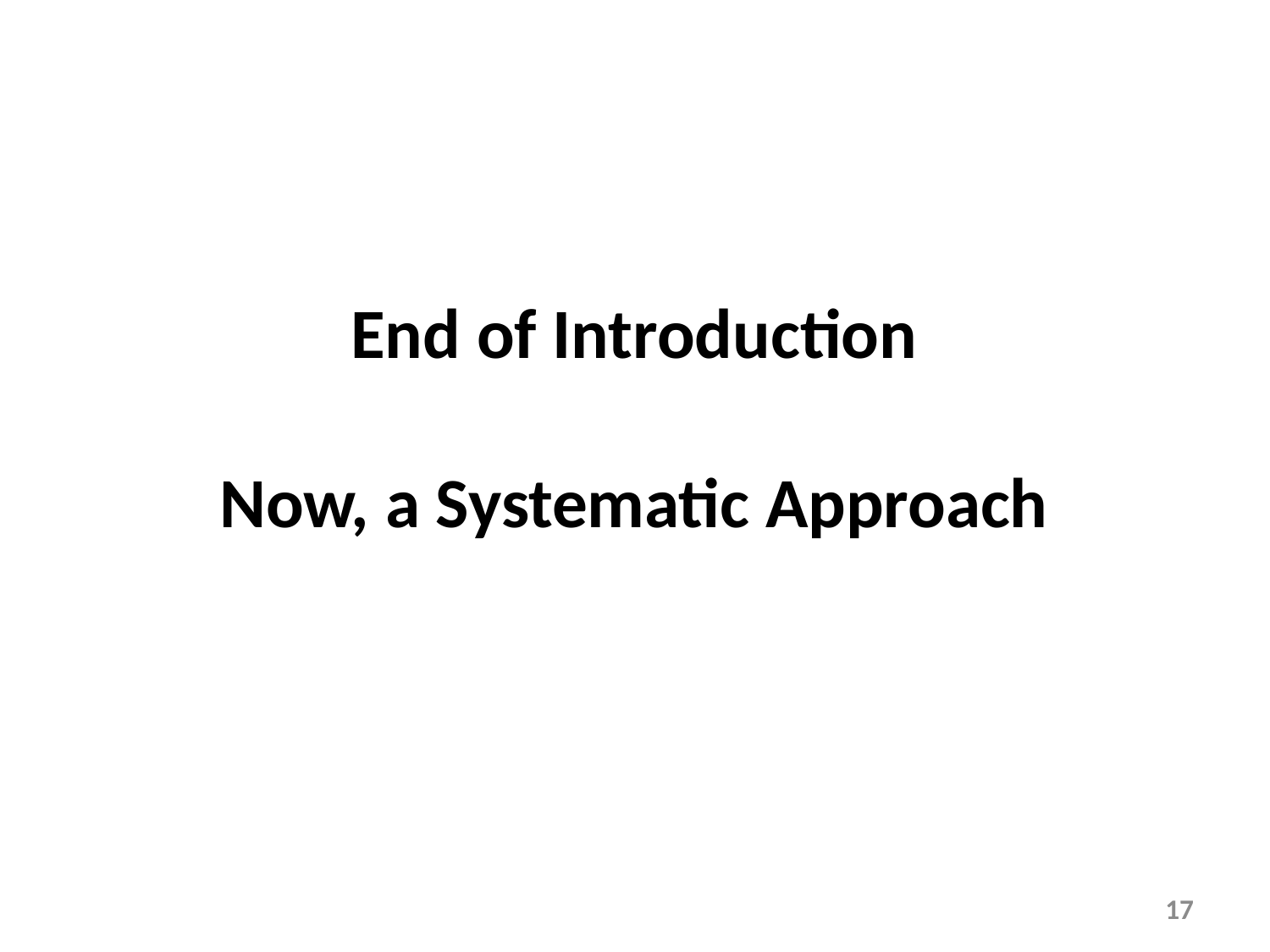

End of Introduction

Now, a Systematic Approach
17